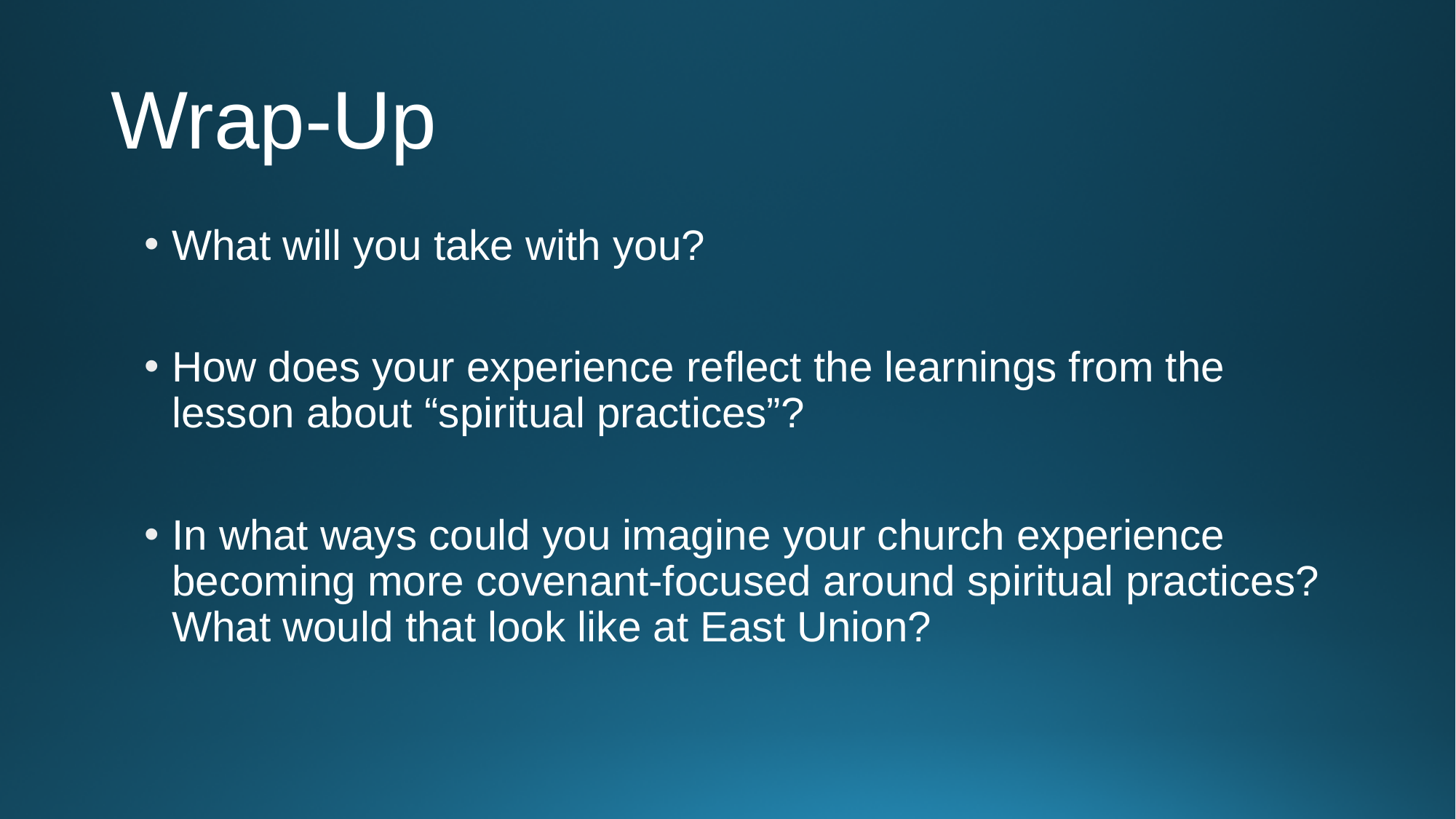

# Wrap-Up
What will you take with you?

How does your experience reflect the learnings from the lesson about “spiritual practices”?

In what ways could you imagine your church experience becoming more covenant-focused around spiritual practices? What would that look like at East Union?